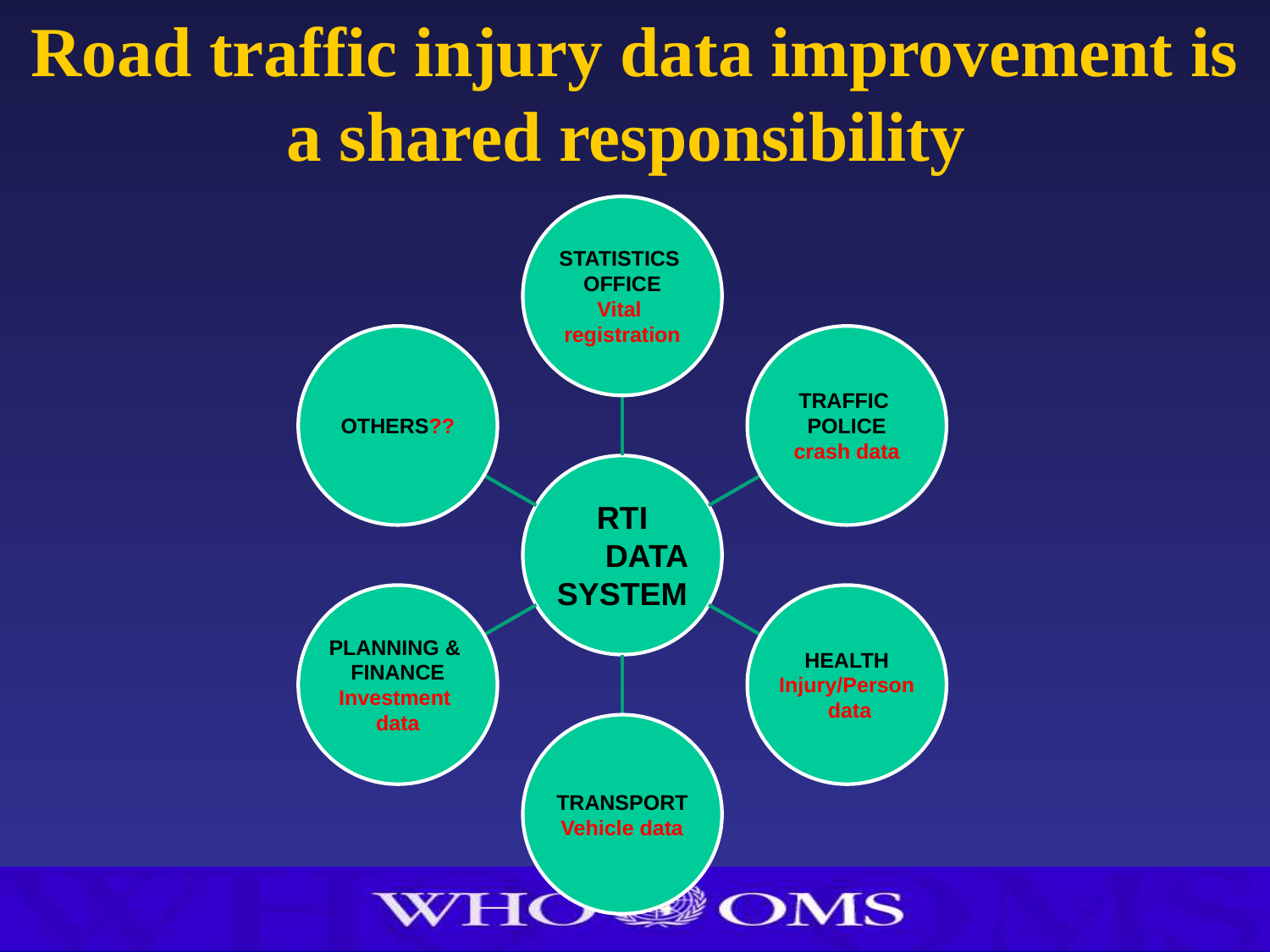

# Road traffic injury data improvement is a shared responsibility
RTI DATA
SYSTEM

STATISTICS
OFFICE
Vital
registration

TRAFFIC
POLICE
crash data

HEALTH
Injury/Person
 data

TRANSPORT
Vehicle data

PLANNING &
FINANCE
Investment
data

OTHERS??